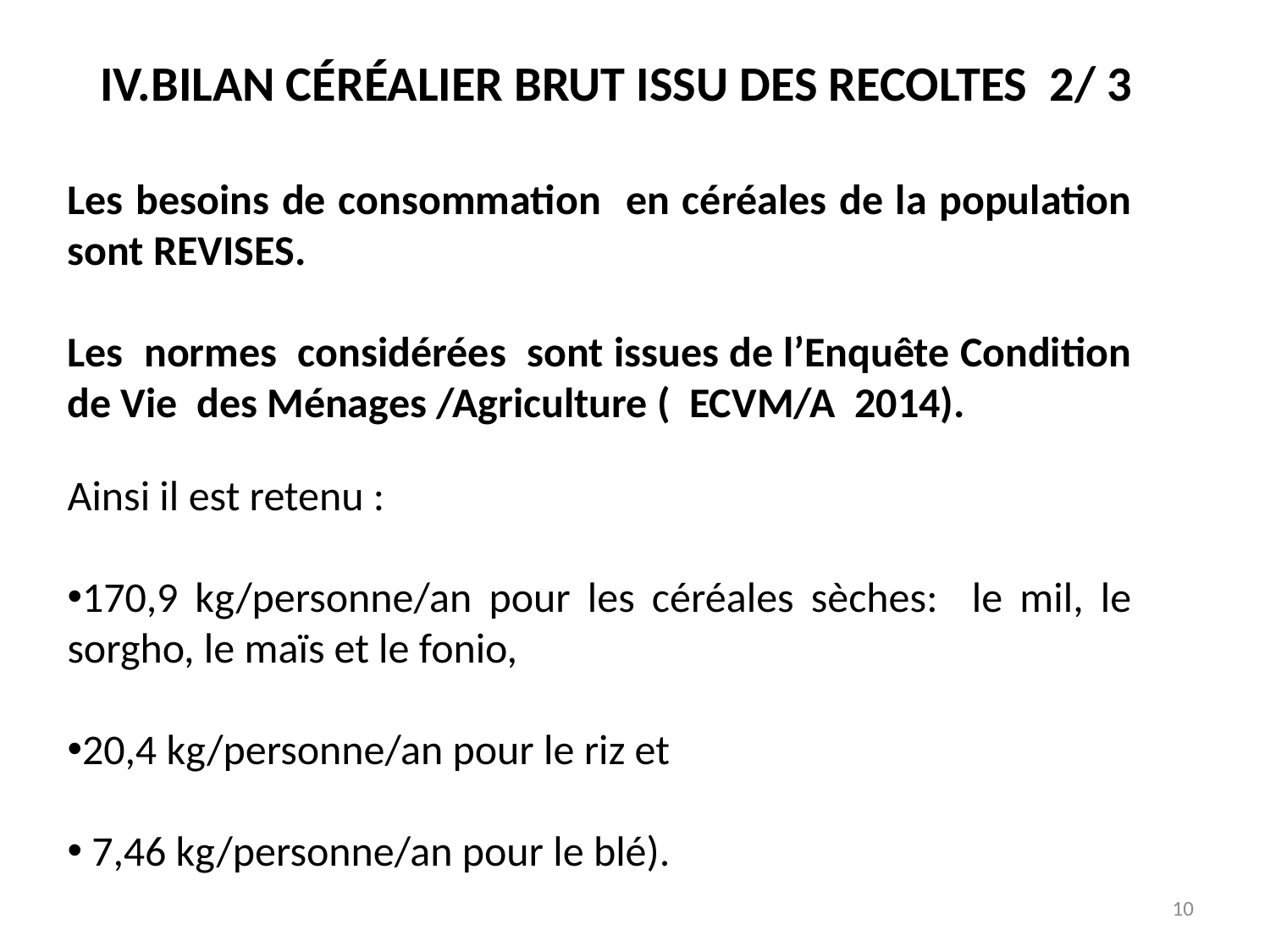

IV.BILAN CÉRÉALIER BRUT ISSU DES RECOLTES  2/ 3
Les besoins de consommation  en céréales de la population sont REVISES.

Les  normes  considérées  sont issues de l’Enquête Condition de Vie  des Ménages /Agriculture (  ECVM/A  2014).

Ainsi il est retenu :

170,9 kg/personne/an pour les céréales sèches:  le mil, le sorgho, le maïs et le fonio,

20,4 kg/personne/an pour le riz et

 7,46 kg/personne/an pour le blé).
10